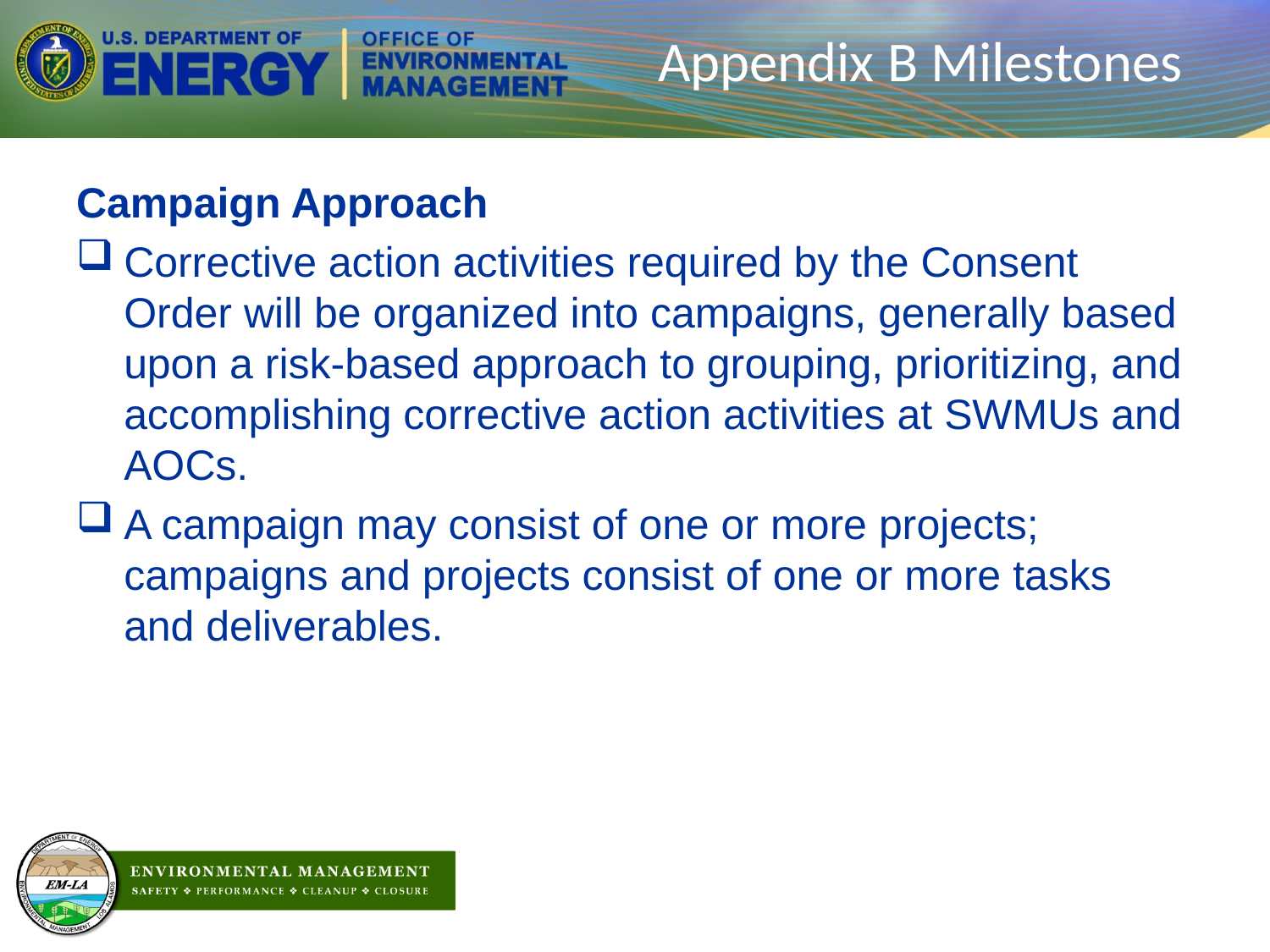

# Appendix B Milestones
Campaign Approach
Corrective action activities required by the Consent Order will be organized into campaigns, generally based upon a risk-based approach to grouping, prioritizing, and accomplishing corrective action activities at SWMUs and AOCs.
A campaign may consist of one or more projects; campaigns and projects consist of one or more tasks and deliverables.